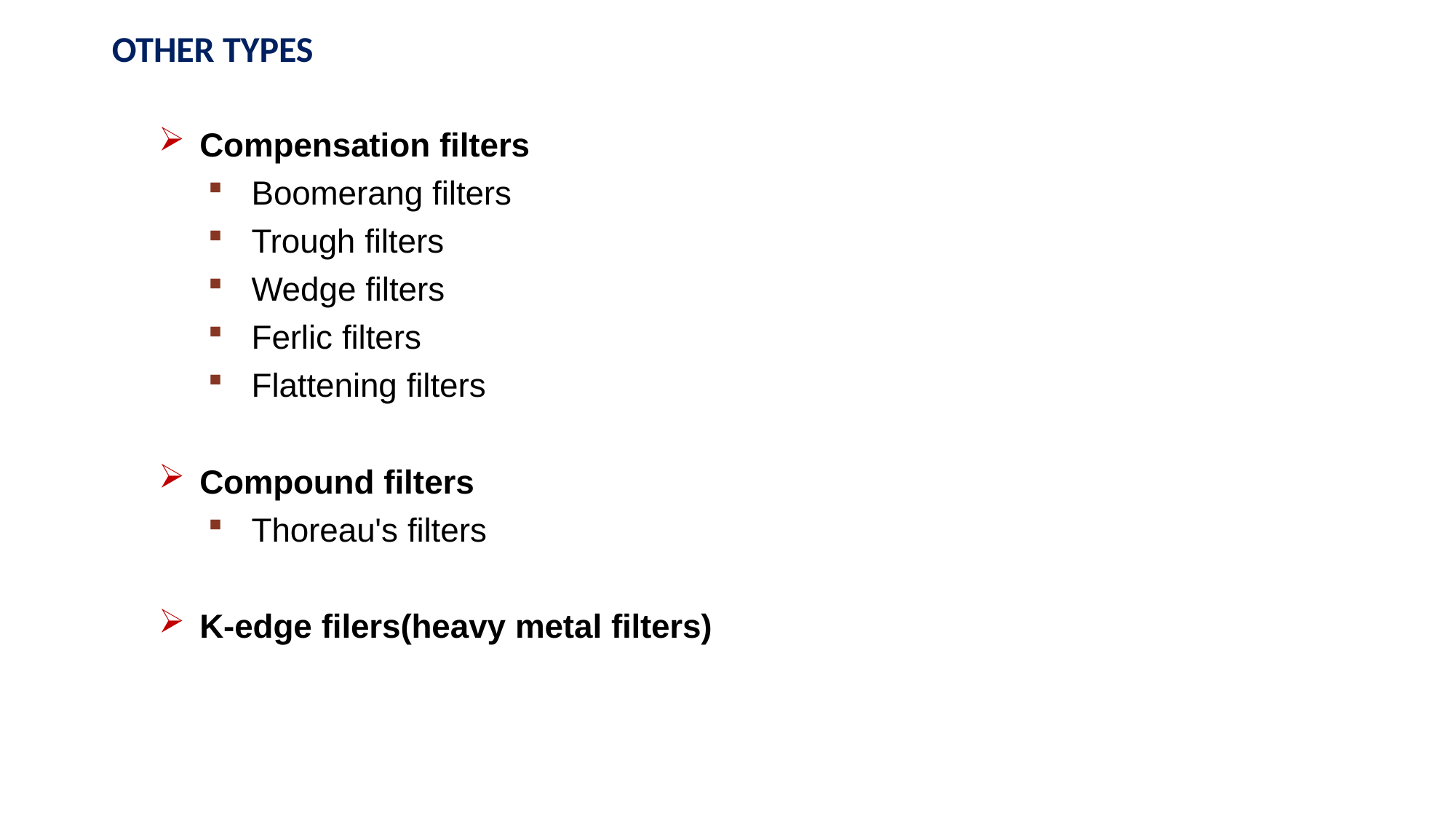

OTHER TYPES
Compensation filters
Boomerang filters
Trough filters
Wedge filters
Ferlic filters
Flattening filters

Compound filters
Thoreau's filters

K-edge filers(heavy metal filters)